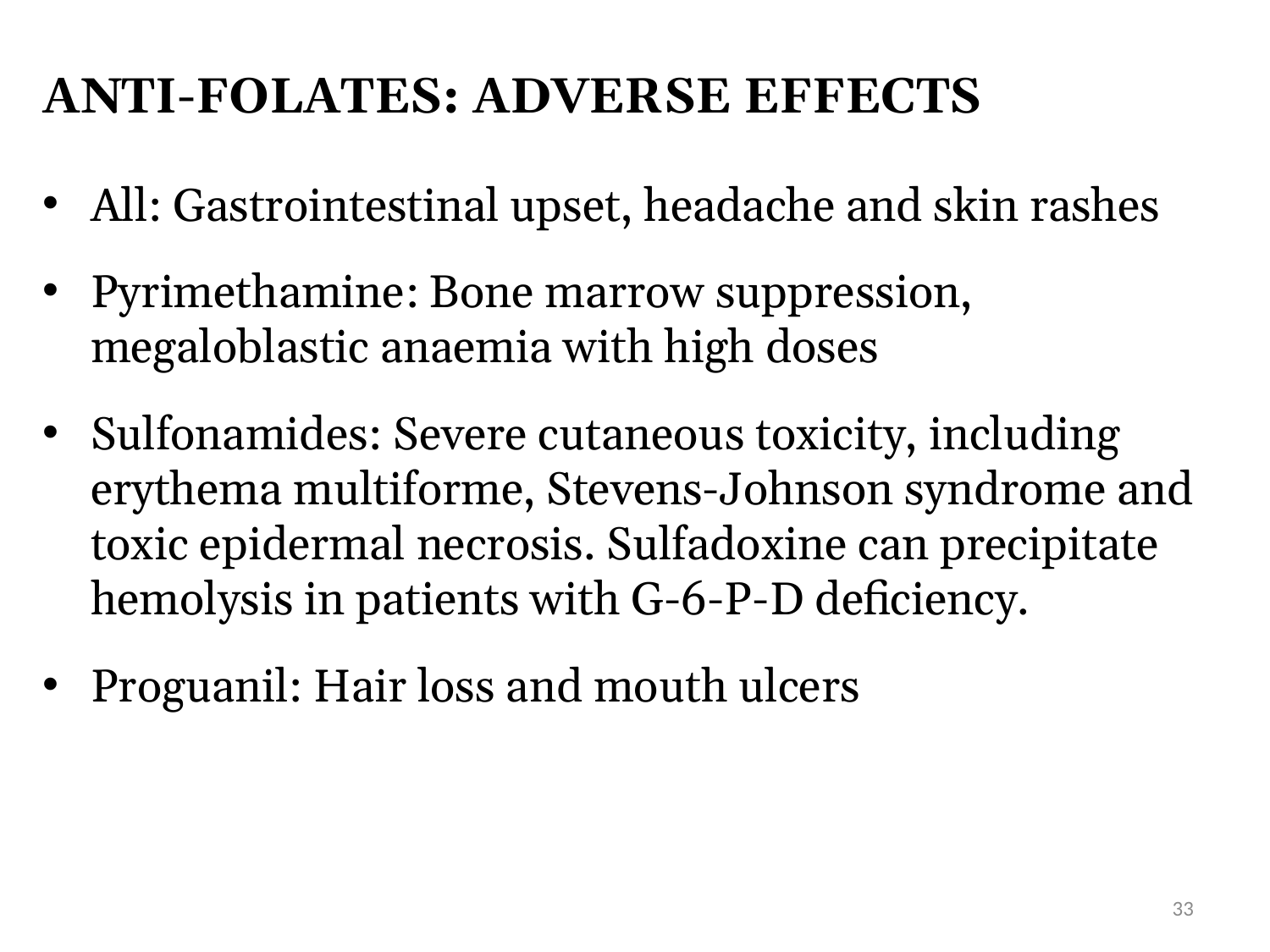

# ANTI-FOLATES: Adverse effects
All: Gastrointestinal upset, headache and skin rashes
Pyrimethamine: Bone marrow suppression, megaloblastic anaemia with high doses
Sulfonamides: Severe cutaneous toxicity, including erythema multiforme, Stevens-Johnson syndrome and toxic epidermal necrosis. Sulfadoxine can precipitate hemolysis in patients with G-6-P-D deficiency.
Proguanil: Hair loss and mouth ulcers
33